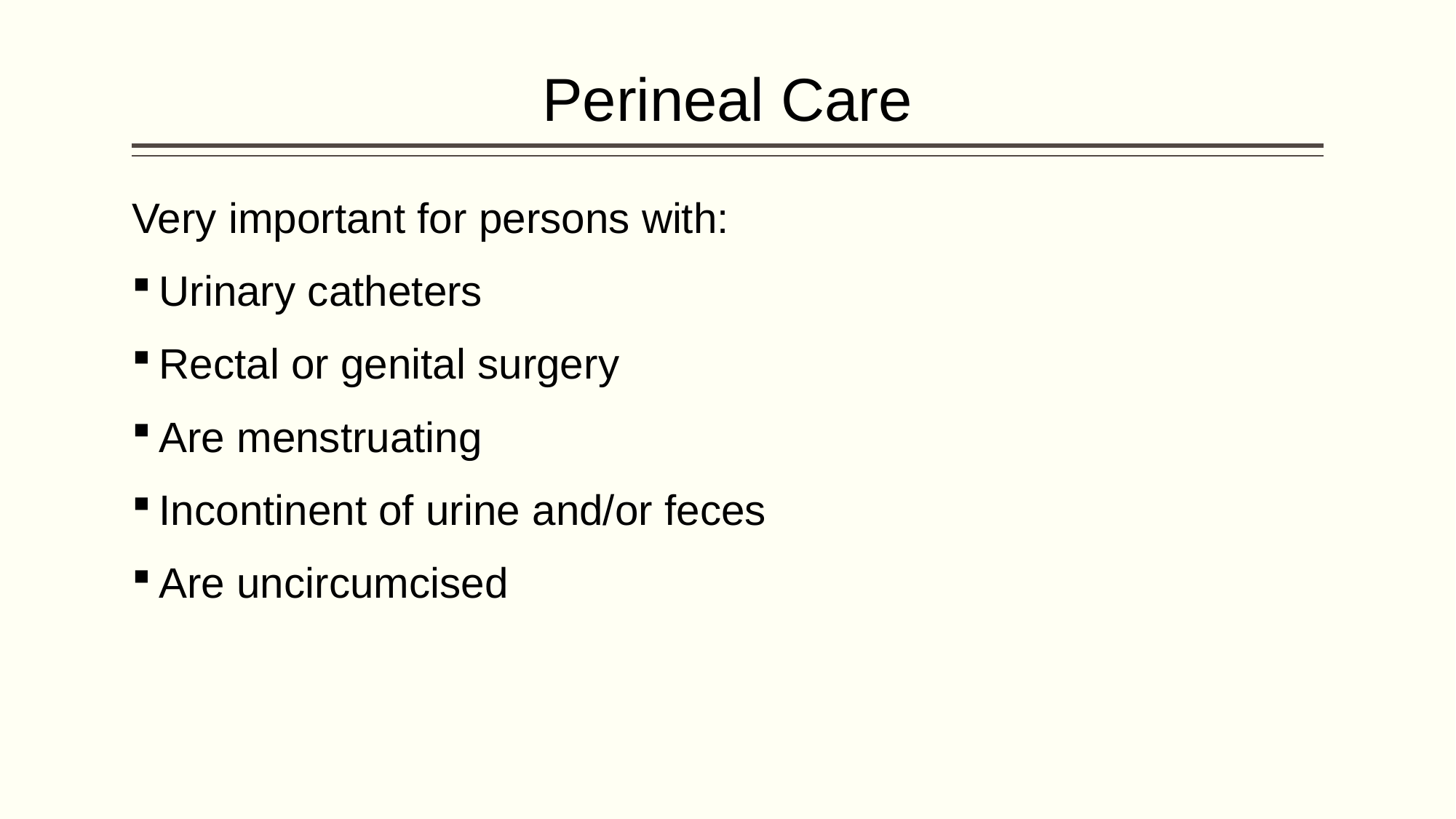

# Perineal Care
Very important for persons with:
Urinary catheters
Rectal or genital surgery
Are menstruating
Incontinent of urine and/or feces
Are uncircumcised